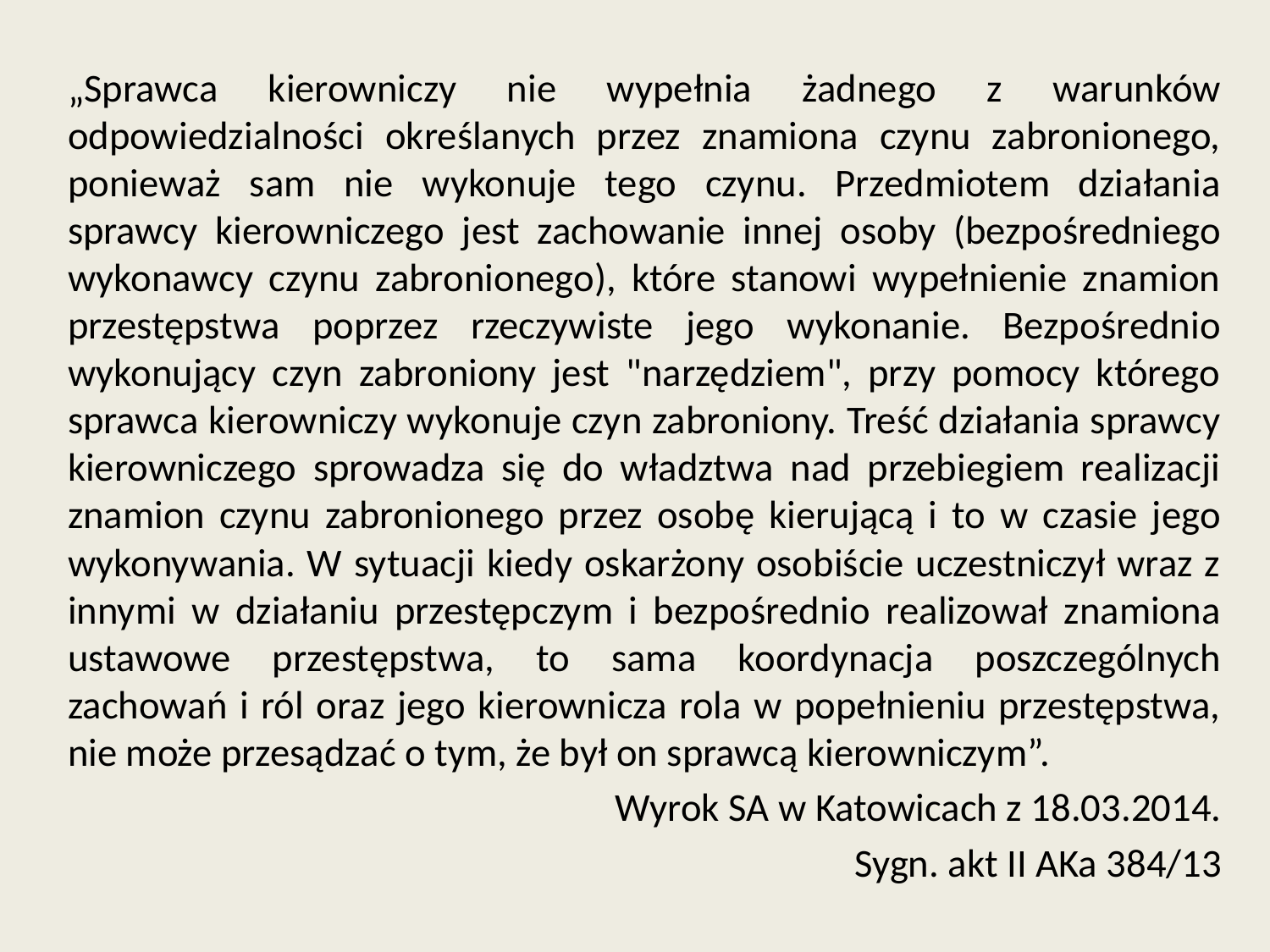

„Sprawca kierowniczy nie wypełnia żadnego z warunków odpowiedzialności określanych przez znamiona czynu zabronionego, ponieważ sam nie wykonuje tego czynu. Przedmiotem działania sprawcy kierowniczego jest zachowanie innej osoby (bezpośredniego wykonawcy czynu zabronionego), które stanowi wypełnienie znamion przestępstwa poprzez rzeczywiste jego wykonanie. Bezpośrednio wykonujący czyn zabroniony jest "narzędziem", przy pomocy którego sprawca kierowniczy wykonuje czyn zabroniony. Treść działania sprawcy kierowniczego sprowadza się do władztwa nad przebiegiem realizacji znamion czynu zabronionego przez osobę kierującą i to w czasie jego wykonywania. W sytuacji kiedy oskarżony osobiście uczestniczył wraz z innymi w działaniu przestępczym i bezpośrednio realizował znamiona ustawowe przestępstwa, to sama koordynacja poszczególnych zachowań i ról oraz jego kierownicza rola w popełnieniu przestępstwa, nie może przesądzać o tym, że był on sprawcą kierowniczym”.
Wyrok SA w Katowicach z 18.03.2014.
Sygn. akt II AKa 384/13